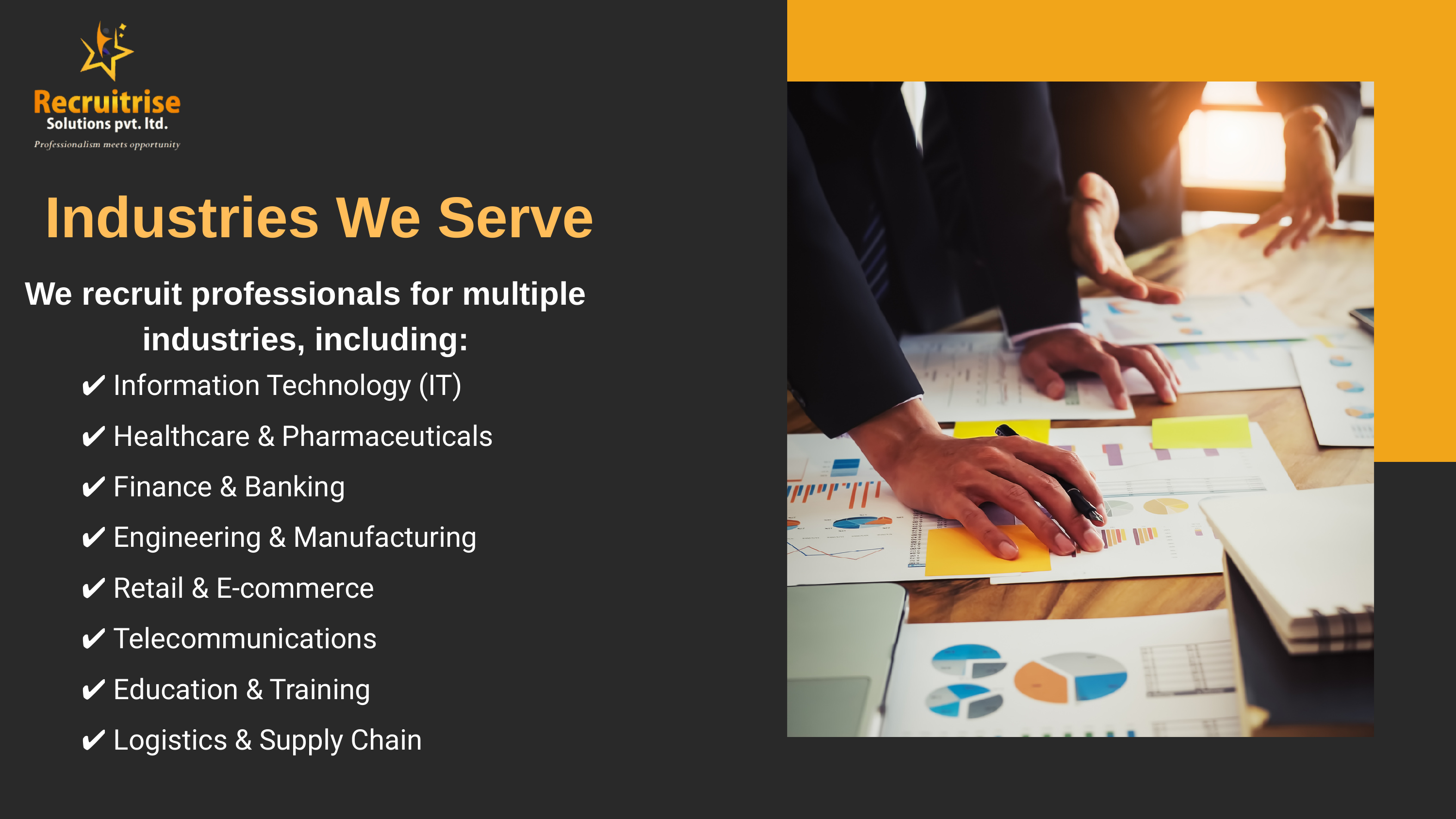

Industries We Serve
We recruit professionals for multiple industries, including:

✔ Information Technology (IT)
✔ Healthcare & Pharmaceuticals
✔ Finance & Banking
✔ Engineering & Manufacturing
✔ Retail & E-commerce
✔ Telecommunications
✔ Education & Training
✔ Logistics & Supply Chain